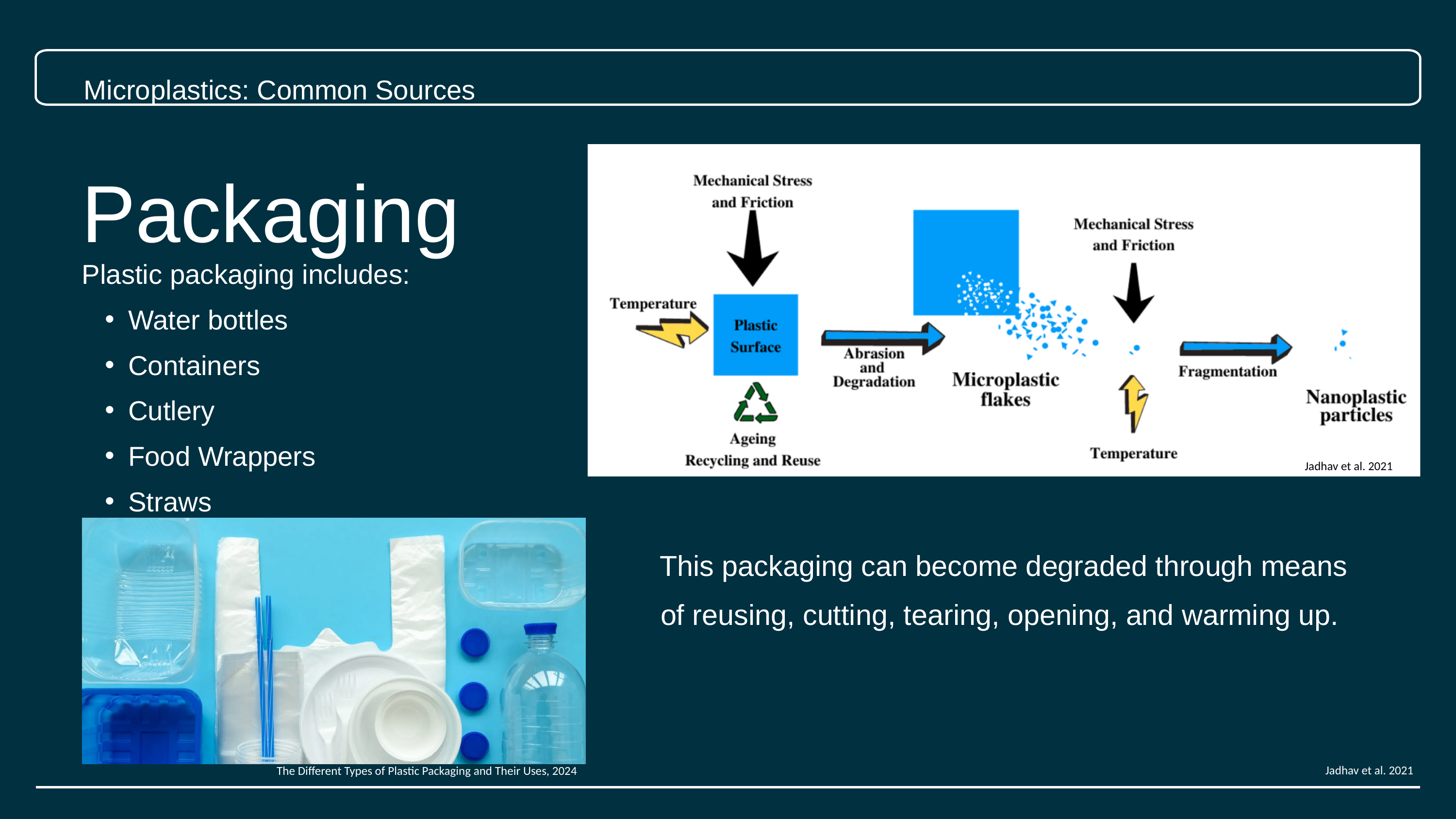

Microplastics: Common Sources
Packaging

Plastic packaging includes:
Water bottles
Containers
Cutlery
Food Wrappers
Straws
Jadhav et al. 2021

This packaging can become degraded through means of reusing, cutting, tearing, opening, and warming up.
Jadhav et al. 2021
The Different Types of Plastic Packaging and Their Uses, 2024